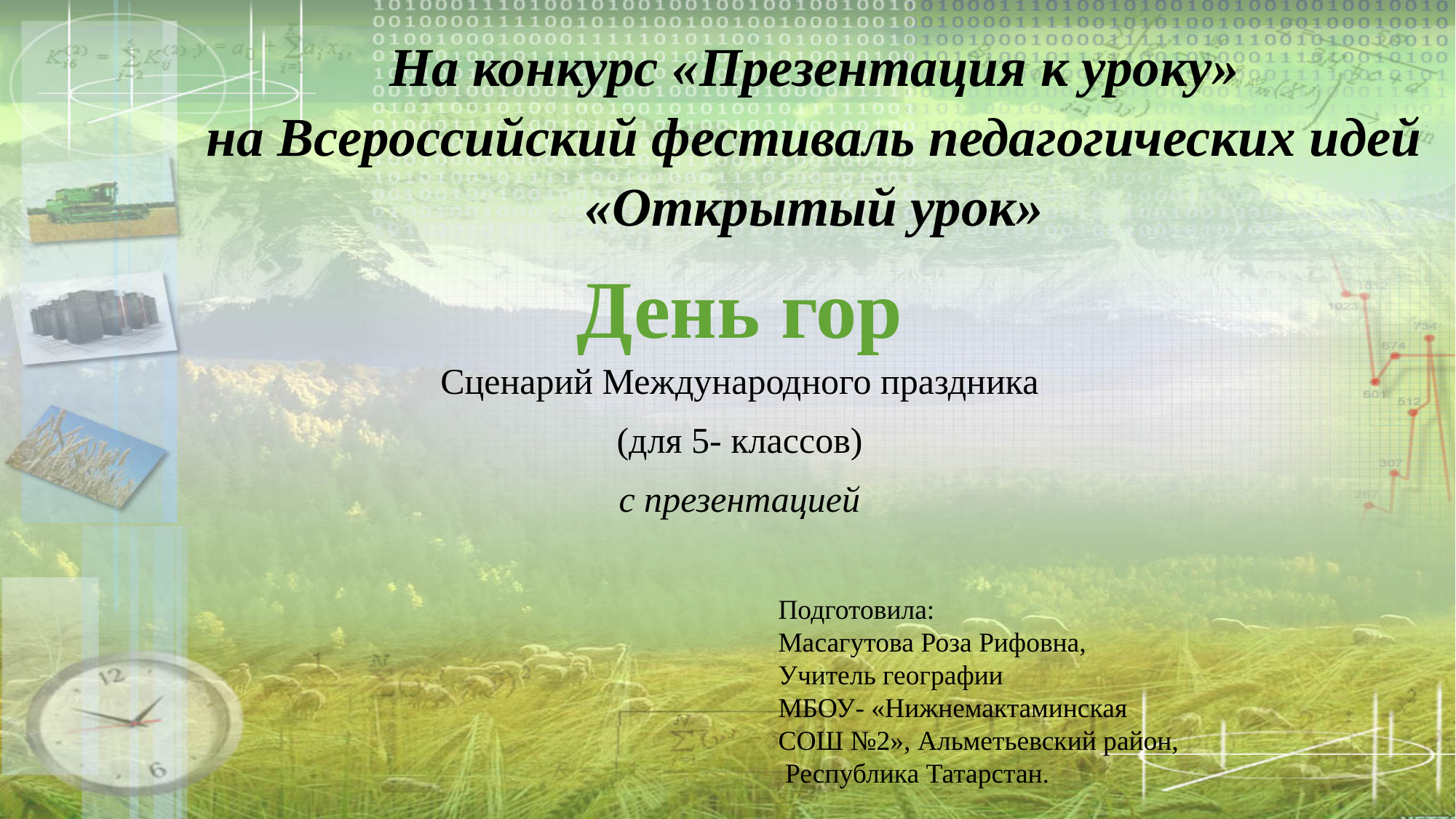

На конкурс «Презентация к уроку»
на Всероссийский фестиваль педагогических идей
«Открытый урок»
День гор
Сценарий Международного праздника
(для 5- классов)
с презентацией
Подготовила:
Масагутова Роза Рифовна,
Учитель географии
МБОУ- «Нижнемактаминская
СОШ №2», Альметьевский район,
 Республика Татарстан.